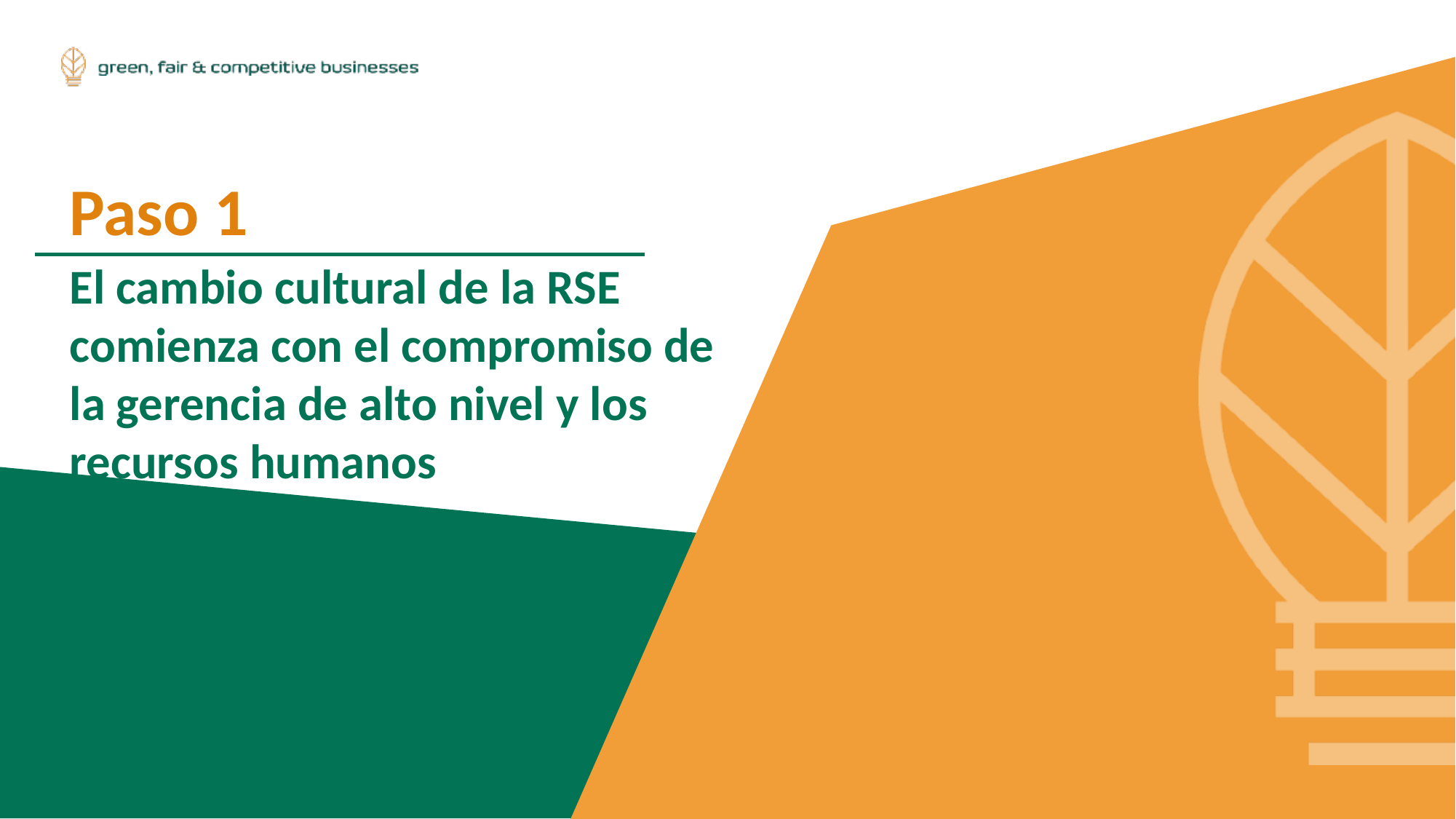

Paso 1

El cambio cultural de la RSE comienza con el compromiso de la gerencia de alto nivel y los recursos humanos